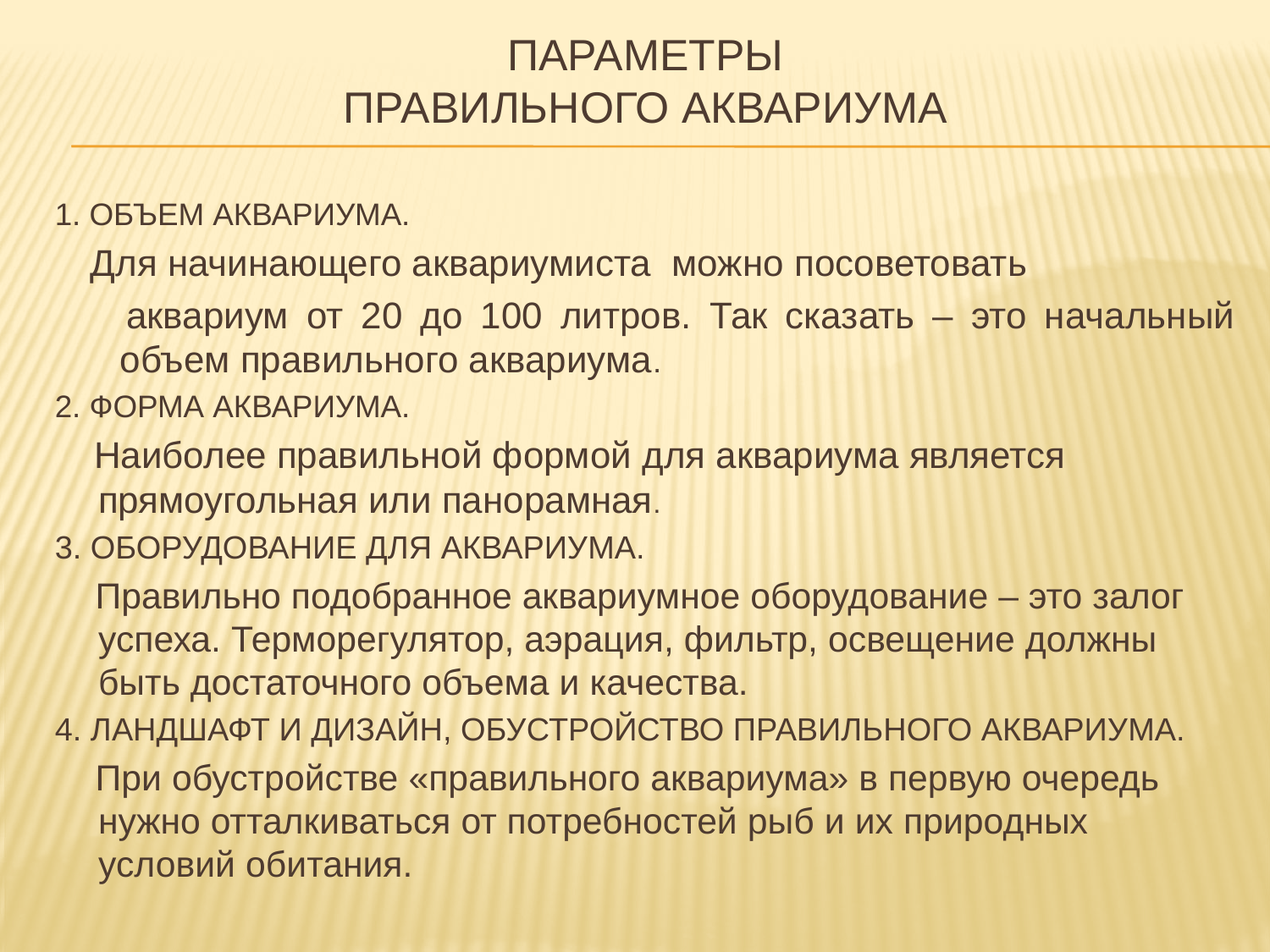

# параметры ПРАВИЛЬНОГО АКВАРИУМА
1. ОБЪЕМ АКВАРИУМА.
    Для начинающего аквариумиста  можно посоветовать
    аквариум от 20 до 100 литров. Так сказать – это начальный объем правильного аквариума.
2. ФОРМА АКВАРИУМА.
     Наиболее правильной формой для аквариума является прямоугольная или панорамная.
3. ОБОРУДОВАНИЕ ДЛЯ АКВАРИУМА.
    Правильно подобранное аквариумное оборудование – это залог успеха. Терморегулятор, аэрация, фильтр, освещение должны быть достаточного объема и качества.
4. ЛАНДШАФТ И ДИЗАЙН, ОБУСТРОЙСТВО ПРАВИЛЬНОГО АКВАРИУМА.
    При обустройстве «правильного аквариума» в первую очередь нужно отталкиваться от потребностей рыб и их природных условий обитания.